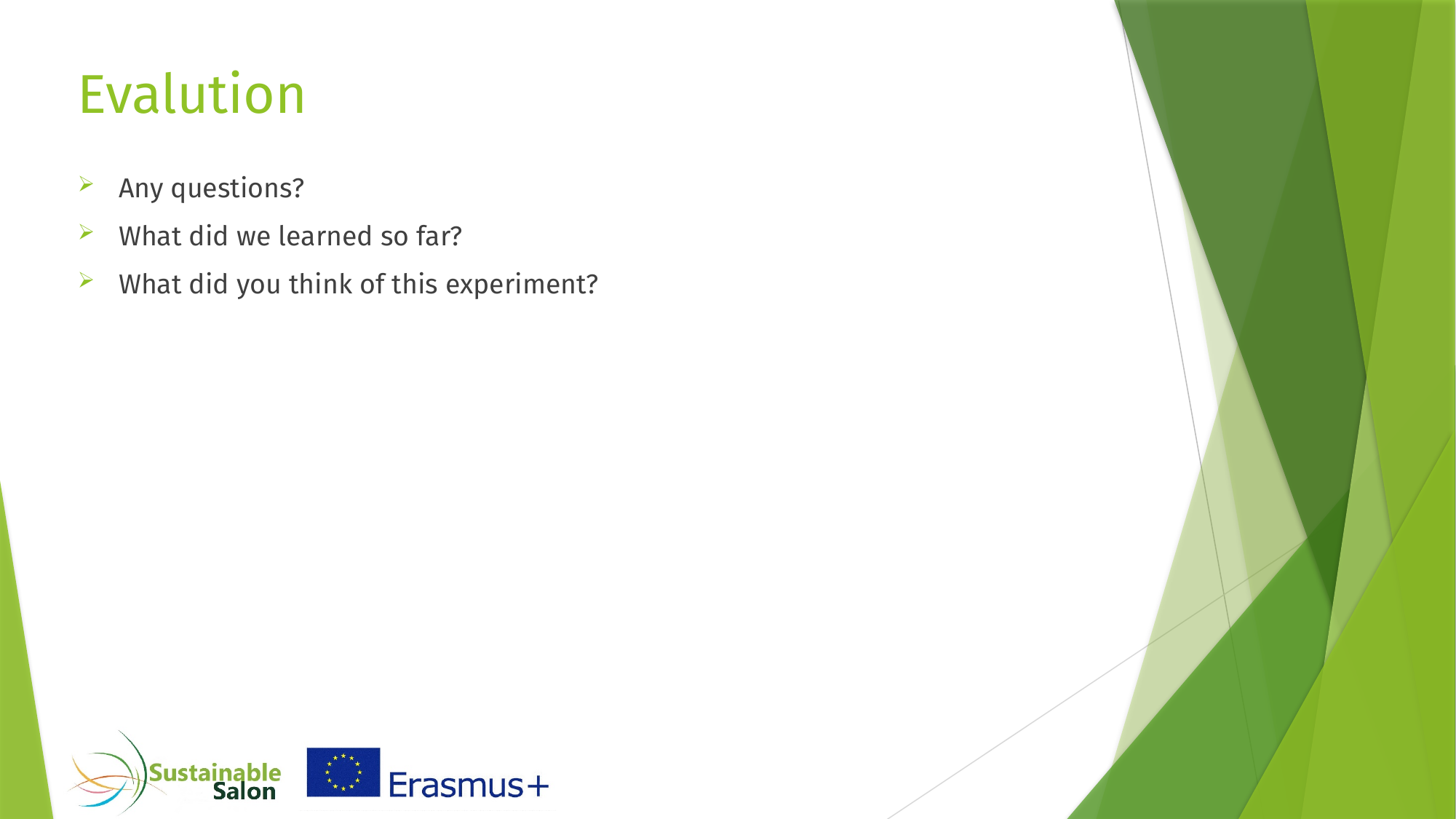

# Evalution
Any questions?
What did we learned so far?
What did you think of this experiment?